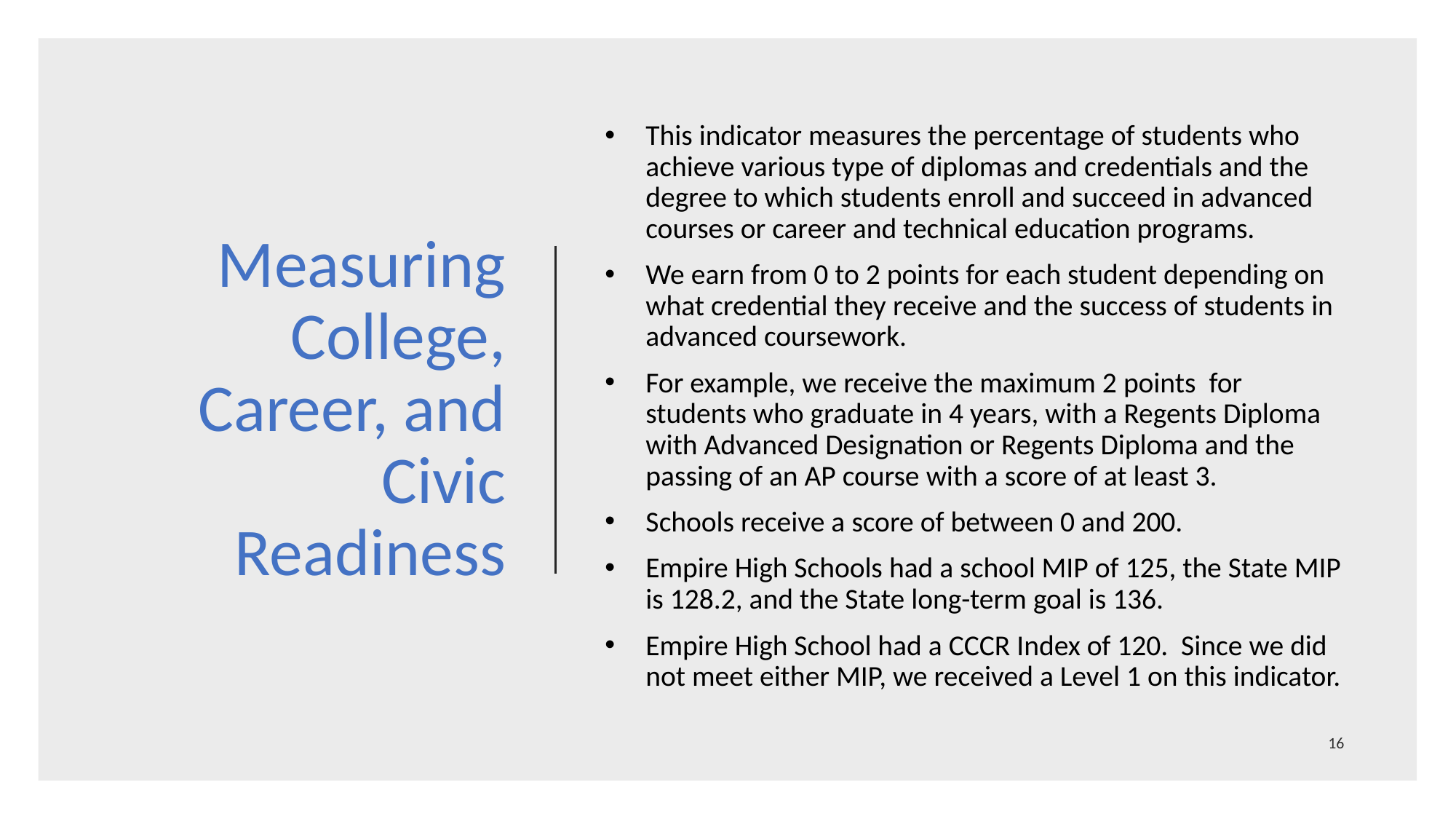

# Measuring College, Career, and Civic Readiness
This indicator measures the percentage of students who achieve various type of diplomas and credentials and the degree to which students enroll and succeed in advanced courses or career and technical education programs.
We earn from 0 to 2 points for each student depending on what credential they receive and the success of students in advanced coursework.
For example, we receive the maximum 2 points  for students who graduate in 4 years, with a Regents Diploma with Advanced Designation or Regents Diploma and the passing of an AP course with a score of at least 3.
Schools receive a score of between 0 and 200.
Empire High Schools had a school MIP of 125, the State MIP is 128.2, and the State long-term goal is 136.
Empire High School had a CCCR Index of 120.  Since we did not meet either MIP, we received a Level 1 on this indicator.

16